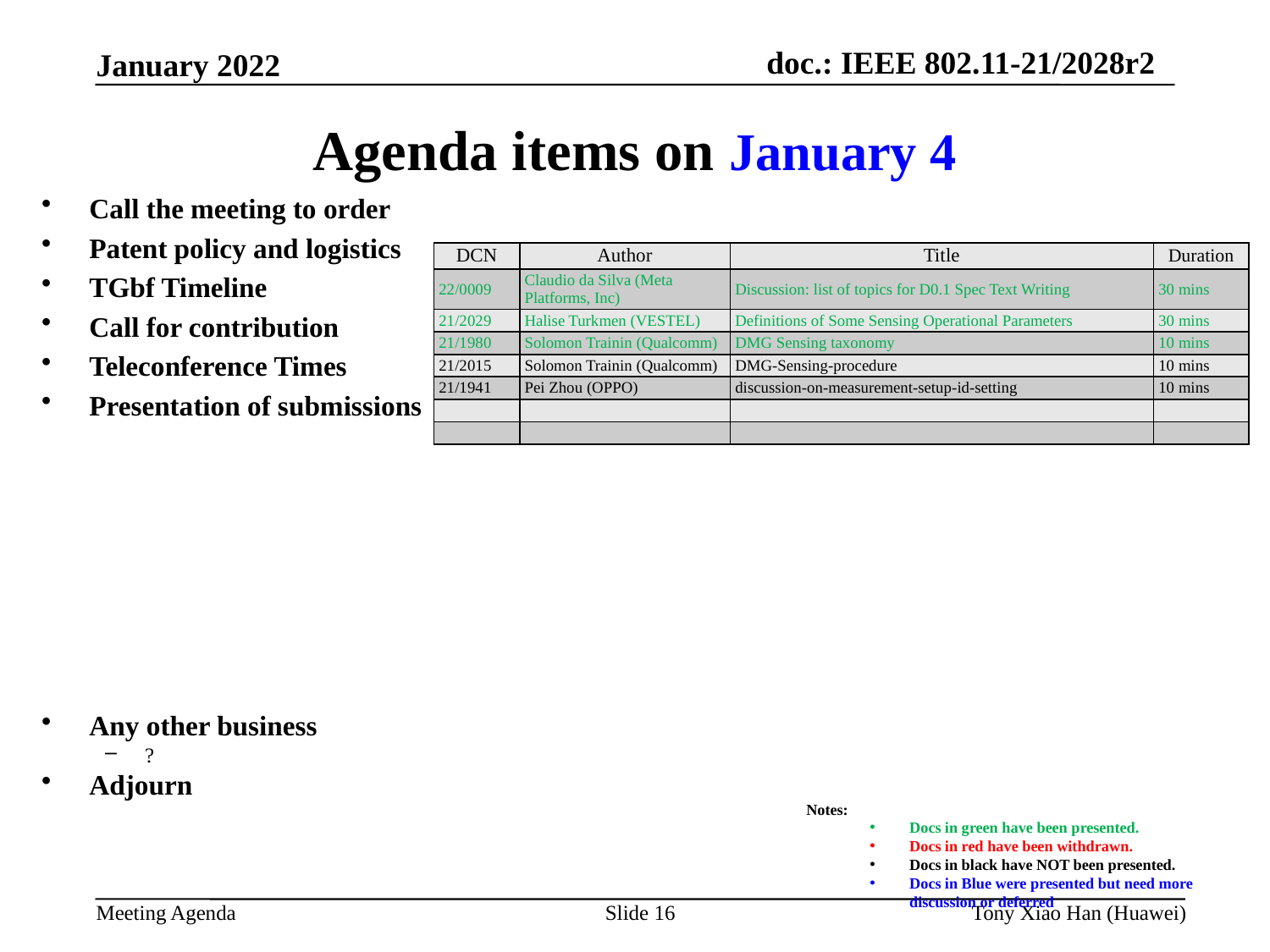

Agenda items on January 4
Call the meeting to order
Patent policy and logistics
TGbf Timeline
Call for contribution
Teleconference Times
Presentation of submissions

Any other business
?
Adjourn
| DCN | Author | Title | Duration |
| --- | --- | --- | --- |
| 22/0009 | Claudio da Silva (Meta Platforms, Inc) | Discussion: list of topics for D0.1 Spec Text Writing | 30 mins |
| 21/2029 | Halise Turkmen (VESTEL) | Definitions of Some Sensing Operational Parameters | 30 mins |
| 21/1980 | Solomon Trainin (Qualcomm) | DMG Sensing taxonomy | 10 mins |
| 21/2015 | Solomon Trainin (Qualcomm) | DMG-Sensing-procedure | 10 mins |
| 21/1941 | Pei Zhou (OPPO) | discussion-on-measurement-setup-id-setting | 10 mins |
|  |  |  |  |
|  |  |  |  |
Notes:
Docs in green have been presented.
Docs in red have been withdrawn.
Docs in black have NOT been presented.
Docs in Blue were presented but need more discussion or deferred
Slide 16
Tony Xiao Han (Huawei)